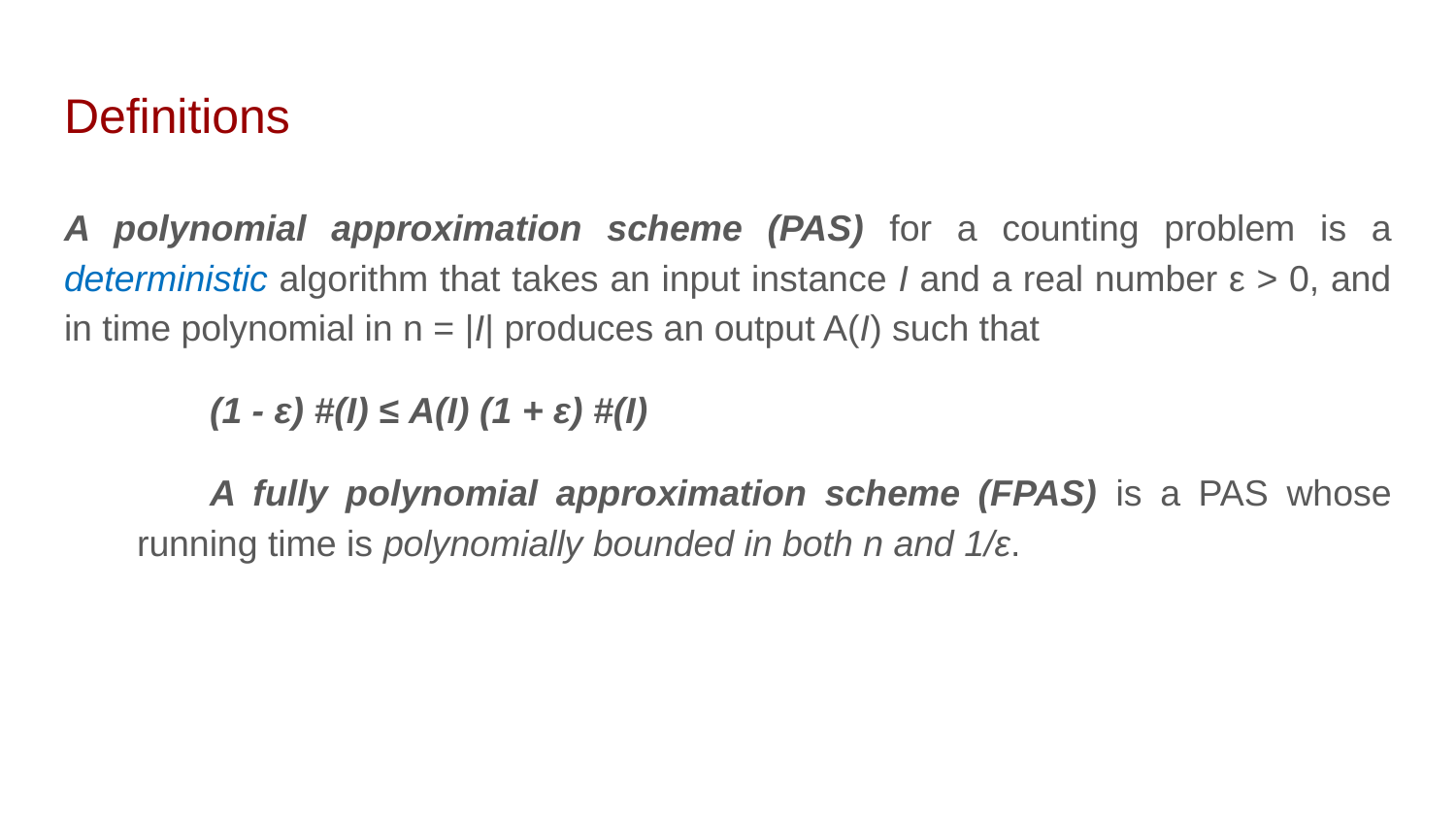

# Definitions

A polynomial approximation scheme (PAS) for a counting problem is a deterministic algorithm that takes an input instance I and a real number ε > 0, and in time polynomial in n = |I| produces an output A(I) such that
(1 - ε) #(I) ≤ A(I) (1 + ε) #(I)
A fully polynomial approximation scheme (FPAS) is a PAS whose running time is polynomially bounded in both n and 1/ε.